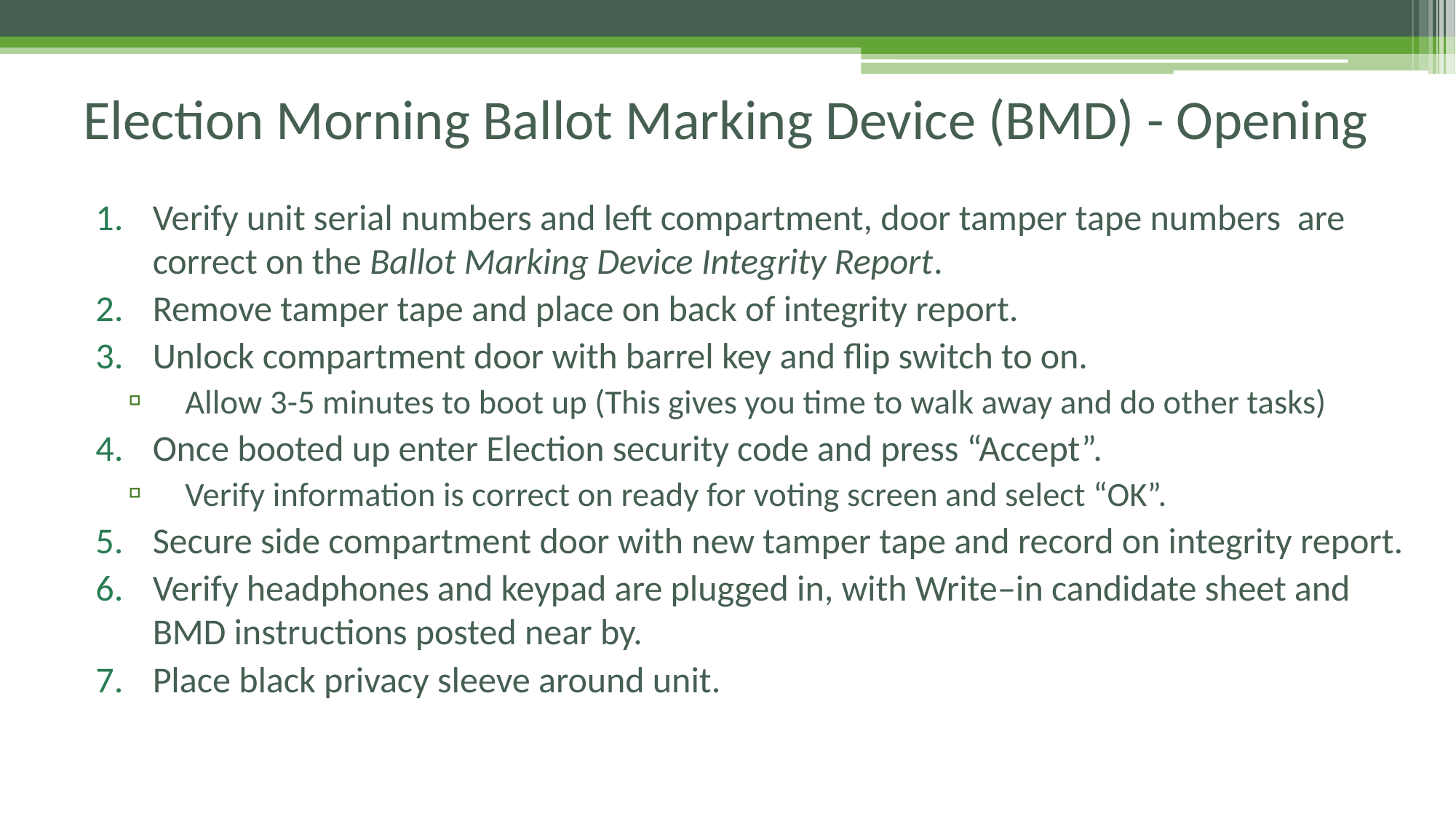

# Election Morning Ballot Marking Device (BMD) - Opening
Verify unit serial numbers and left compartment, door tamper tape numbers  are correct on the Ballot Marking Device Integrity Report.
Remove tamper tape and place on back of integrity report.
Unlock compartment door with barrel key and flip switch to on.
Allow 3-5 minutes to boot up (This gives you time to walk away and do other tasks)
Once booted up enter Election security code and press “Accept”.
Verify information is correct on ready for voting screen and select “OK”.
Secure side compartment door with new tamper tape and record on integrity report.
Verify headphones and keypad are plugged in, with Write–in candidate sheet and BMD instructions posted near by.
Place black privacy sleeve around unit.